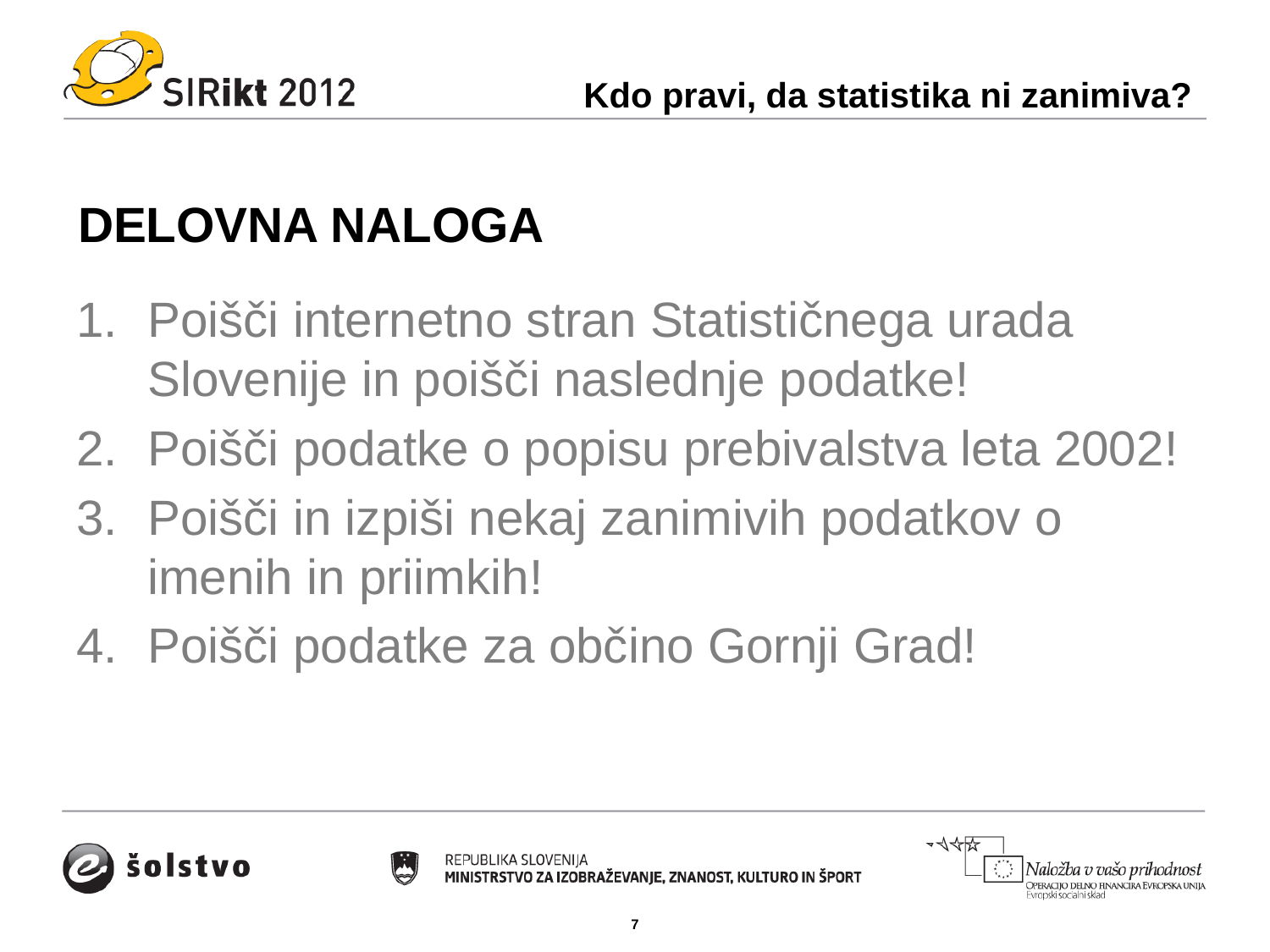

Kdo pravi, da statistika ni zanimiva?

# DELOVNA NALOGA
Poišči internetno stran Statističnega urada Slovenije in poišči naslednje podatke!
Poišči podatke o popisu prebivalstva leta 2002!
Poišči in izpiši nekaj zanimivih podatkov o imenih in priimkih!
Poišči podatke za občino Gornji Grad!

7